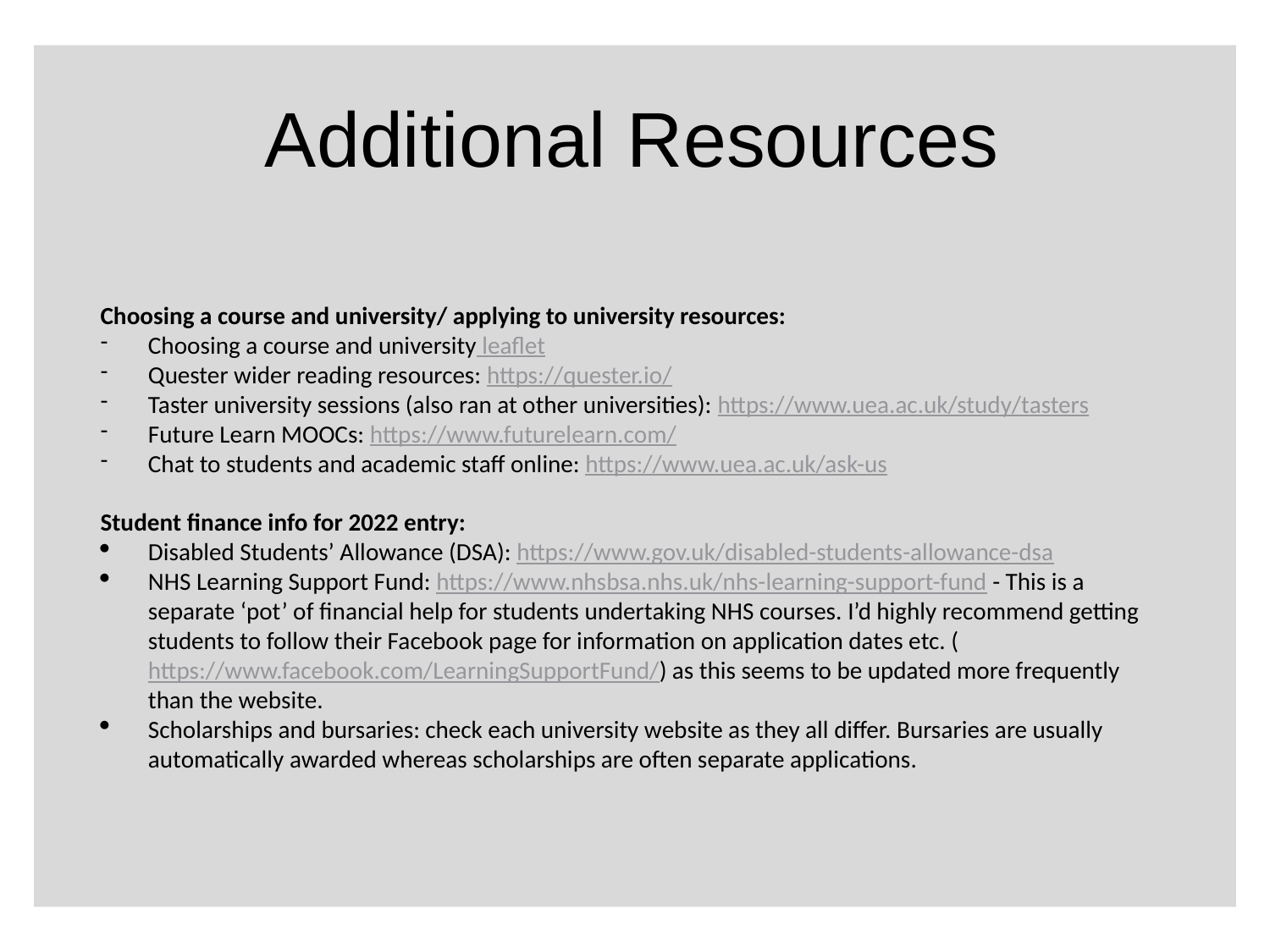

Additional Resources
Choosing a course and university/ applying to university resources:
Choosing a course and university leaflet
Quester wider reading resources: https://quester.io/
Taster university sessions (also ran at other universities): https://www.uea.ac.uk/study/tasters
Future Learn MOOCs: https://www.futurelearn.com/
Chat to students and academic staff online: https://www.uea.ac.uk/ask-us

Student finance info for 2022 entry:
Disabled Students’ Allowance (DSA): https://www.gov.uk/disabled-students-allowance-dsa
NHS Learning Support Fund: https://www.nhsbsa.nhs.uk/nhs-learning-support-fund - This is a separate ‘pot’ of financial help for students undertaking NHS courses. I’d highly recommend getting students to follow their Facebook page for information on application dates etc. (https://www.facebook.com/LearningSupportFund/) as this seems to be updated more frequently than the website.
Scholarships and bursaries: check each university website as they all differ. Bursaries are usually automatically awarded whereas scholarships are often separate applications.